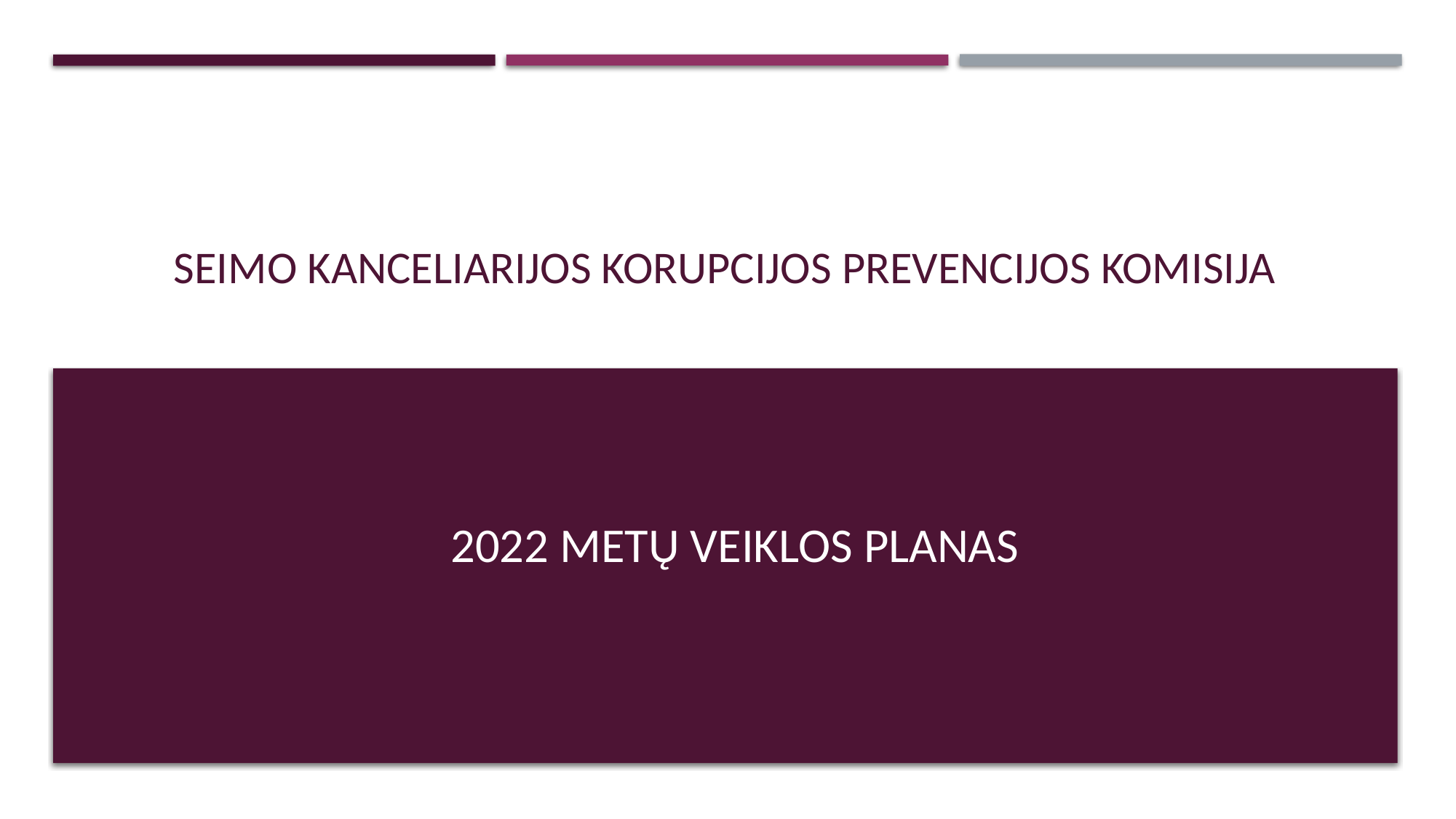

# SEIMO KANCELIARIJOS KORUPCIJOS PREVENCIJOS KOMISIJA
2022 METŲ VEIKLOS PLANAS